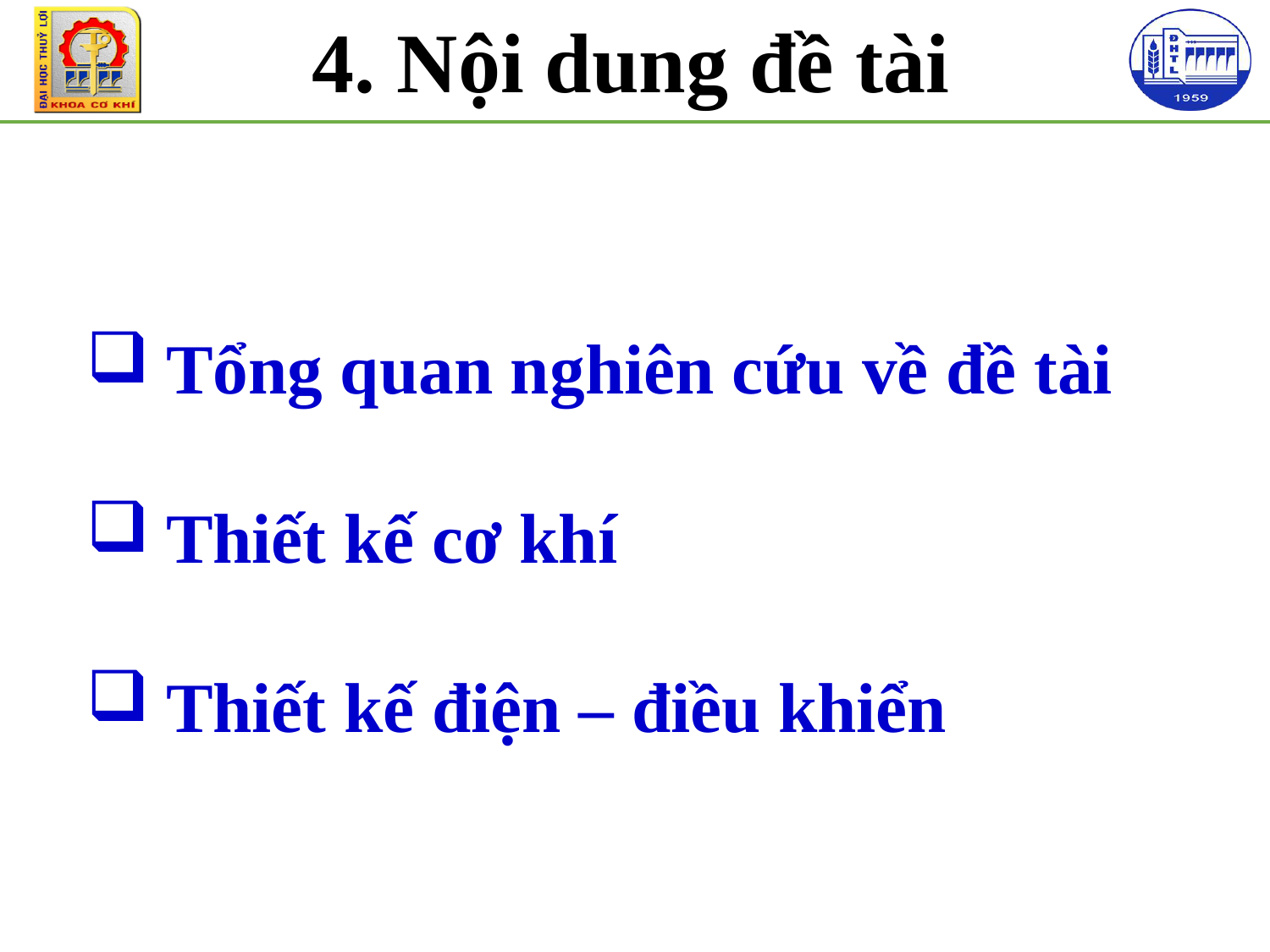

4. Nội dung đề tài
Tổng quan nghiên cứu về đề tài
Thiết kế cơ khí
Thiết kế điện – điều khiển